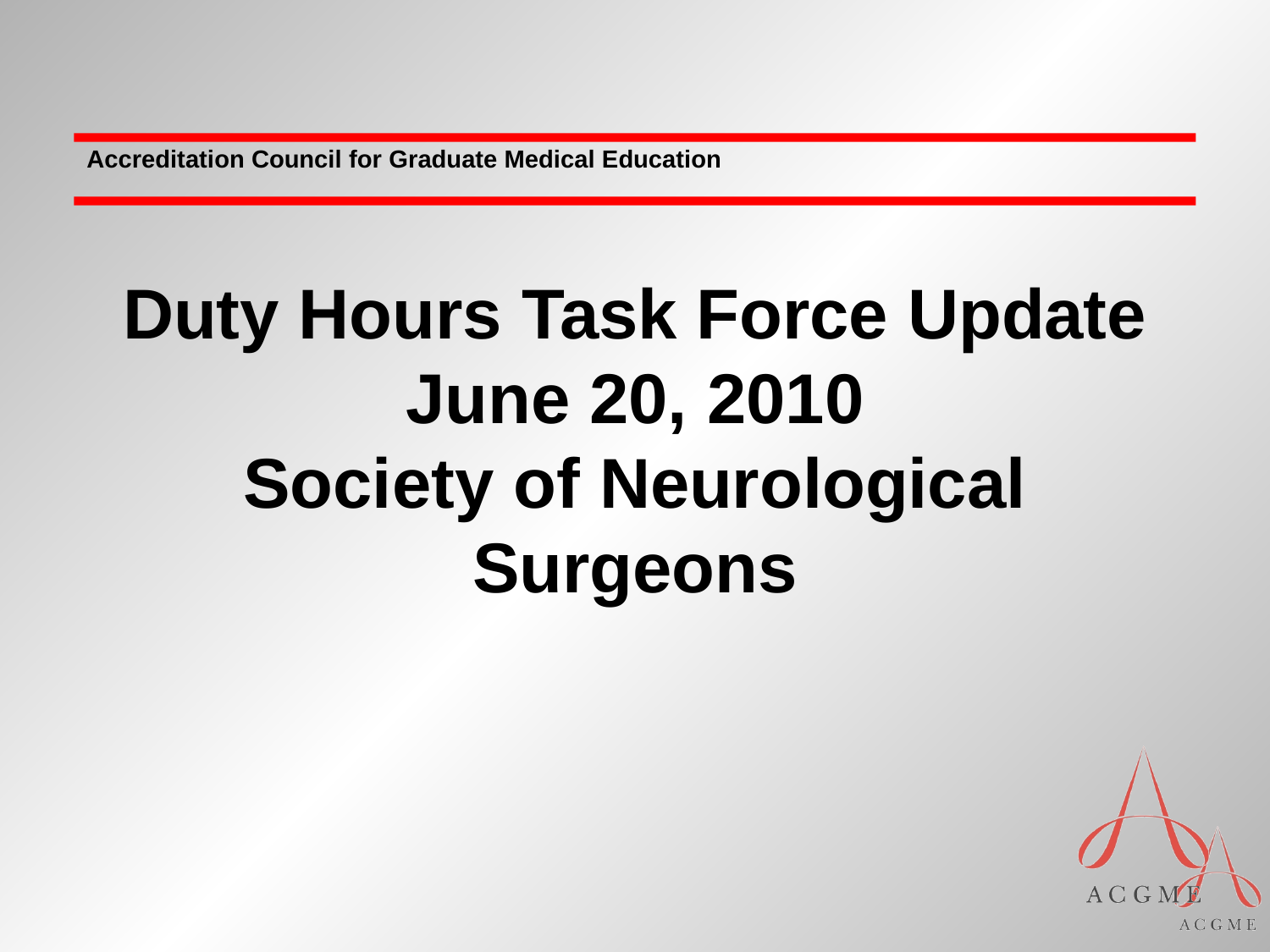

# Duty Hours Task Force Update June 20, 2010 Society of Neurological Surgeons